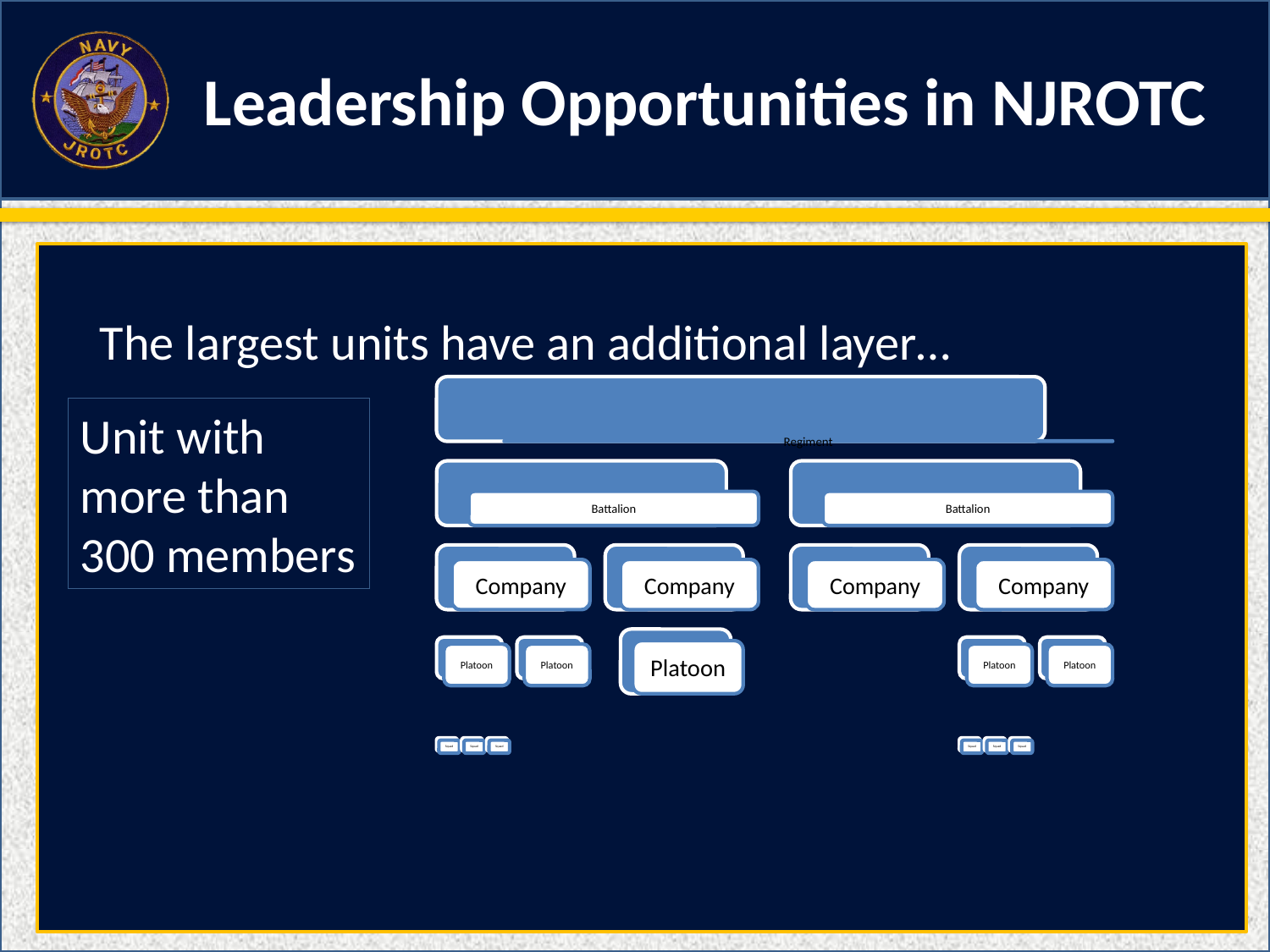

Leadership Opportunities in NJROTC
The largest units have an additional layer…
Regiment
Battalion
Company
Company
Battalion
Company
Platoon
Platoon
Platoon
Platoon
Platoon
Company
Squad
Squad
Squad
Squad
Squad
Squad
Unit with more than 300 members